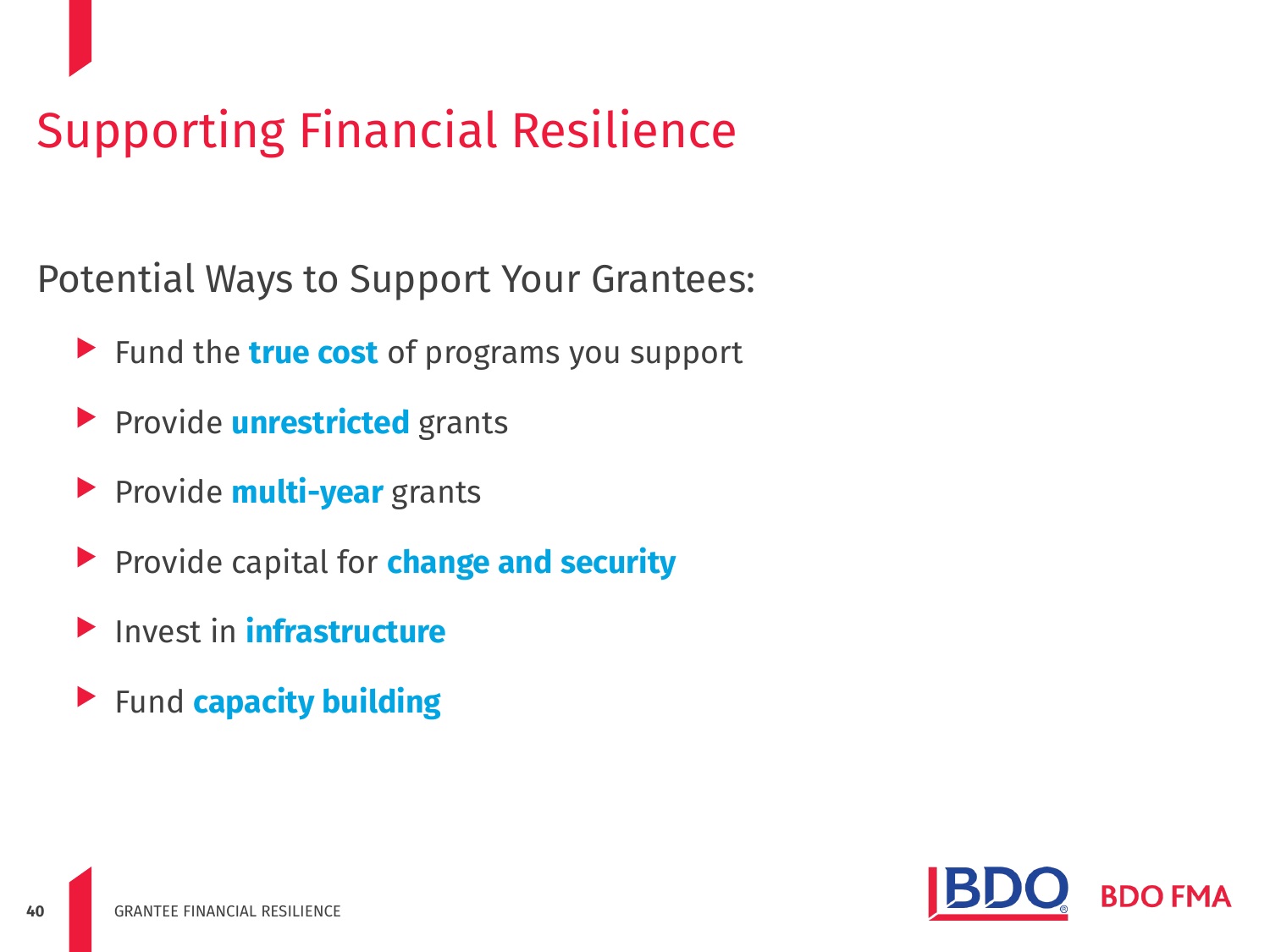

# Supporting Financial Resilience
Potential Ways to Support Your Grantees:
Fund the true cost of programs you support
Provide unrestricted grants
Provide multi-year grants
Provide capital for change and security
Invest in infrastructure
Fund capacity building

grantee financial resilience